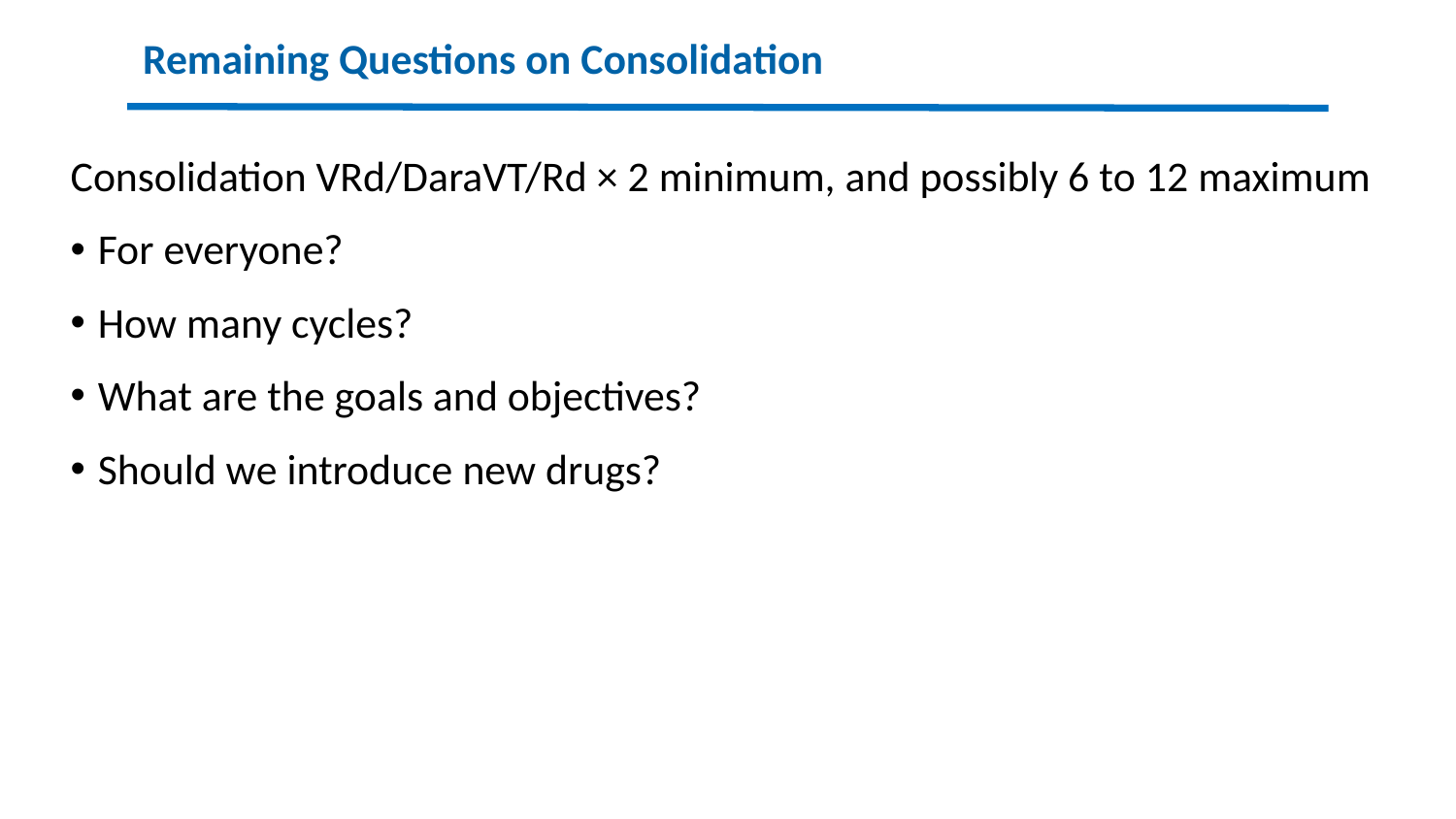

# Remaining Questions on Consolidation
Consolidation VRd/DaraVT/Rd × 2 minimum, and possibly 6 to 12 maximum
For everyone?
How many cycles?
What are the goals and objectives?
Should we introduce new drugs?